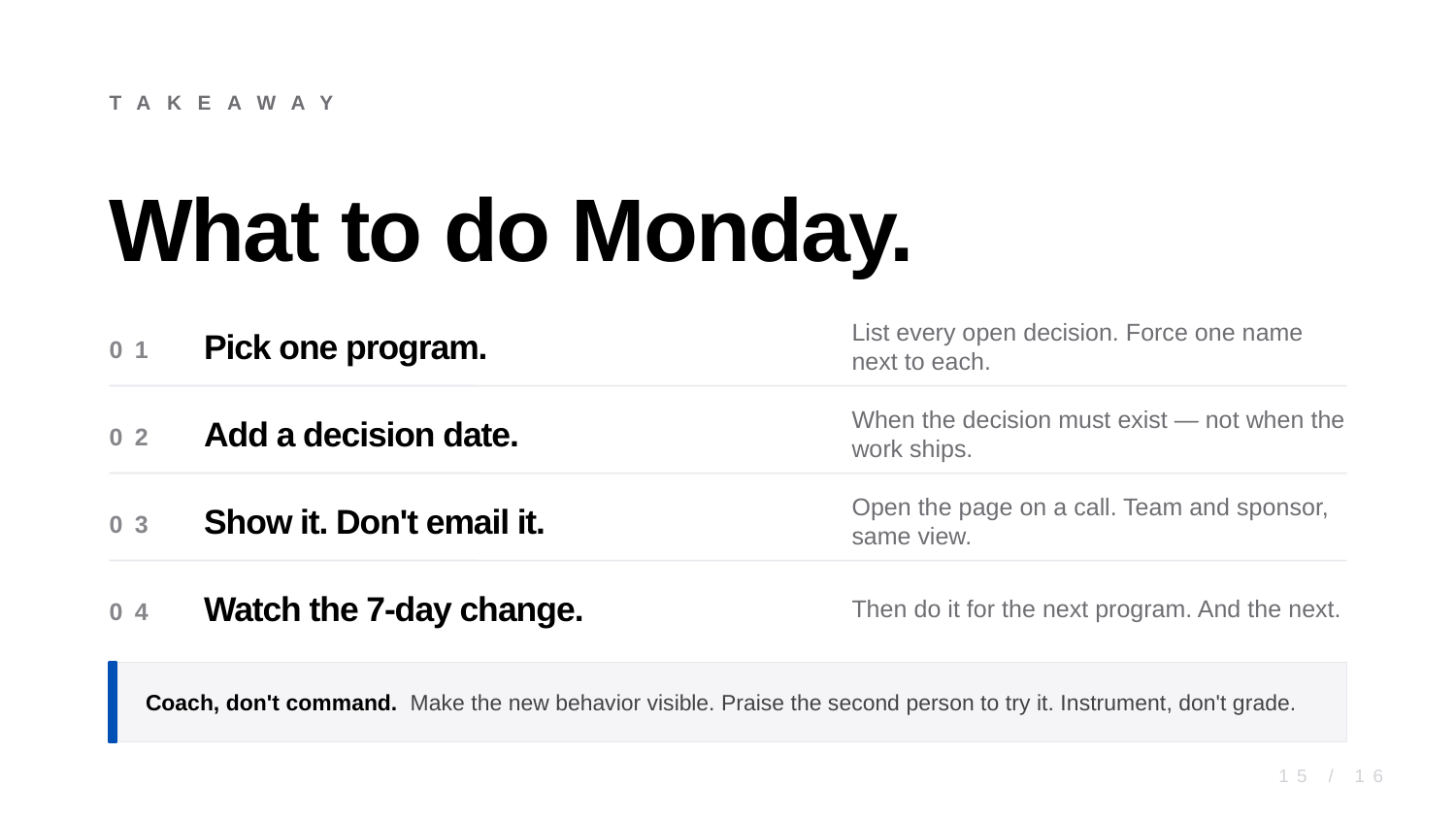

TAKEAWAY
What to do Monday.
Pick one program.
List every open decision. Force one name next to each.
01

Add a decision date.
When the decision must exist — not when the work ships.
02

Show it. Don't email it.
Open the page on a call. Team and sponsor, same view.
03

Watch the 7-day change.
Then do it for the next program. And the next.
04

Coach, don't command.  Make the new behavior visible. Praise the second person to try it. Instrument, don't grade.
15 / 16